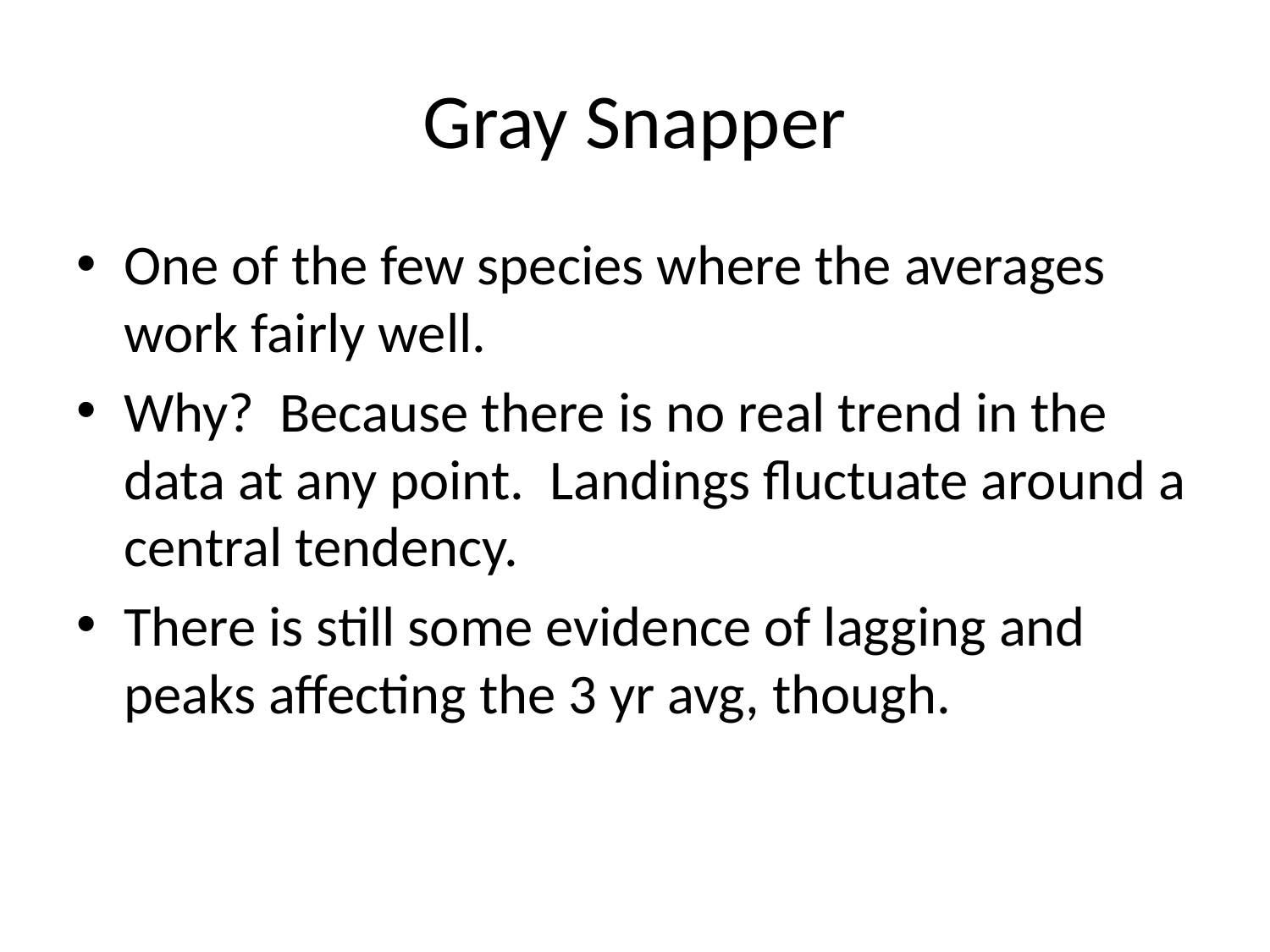

# Gray Snapper
One of the few species where the averages work fairly well.
Why?  Because there is no real trend in the data at any point.  Landings fluctuate around a central tendency.
There is still some evidence of lagging and peaks affecting the 3 yr avg, though.